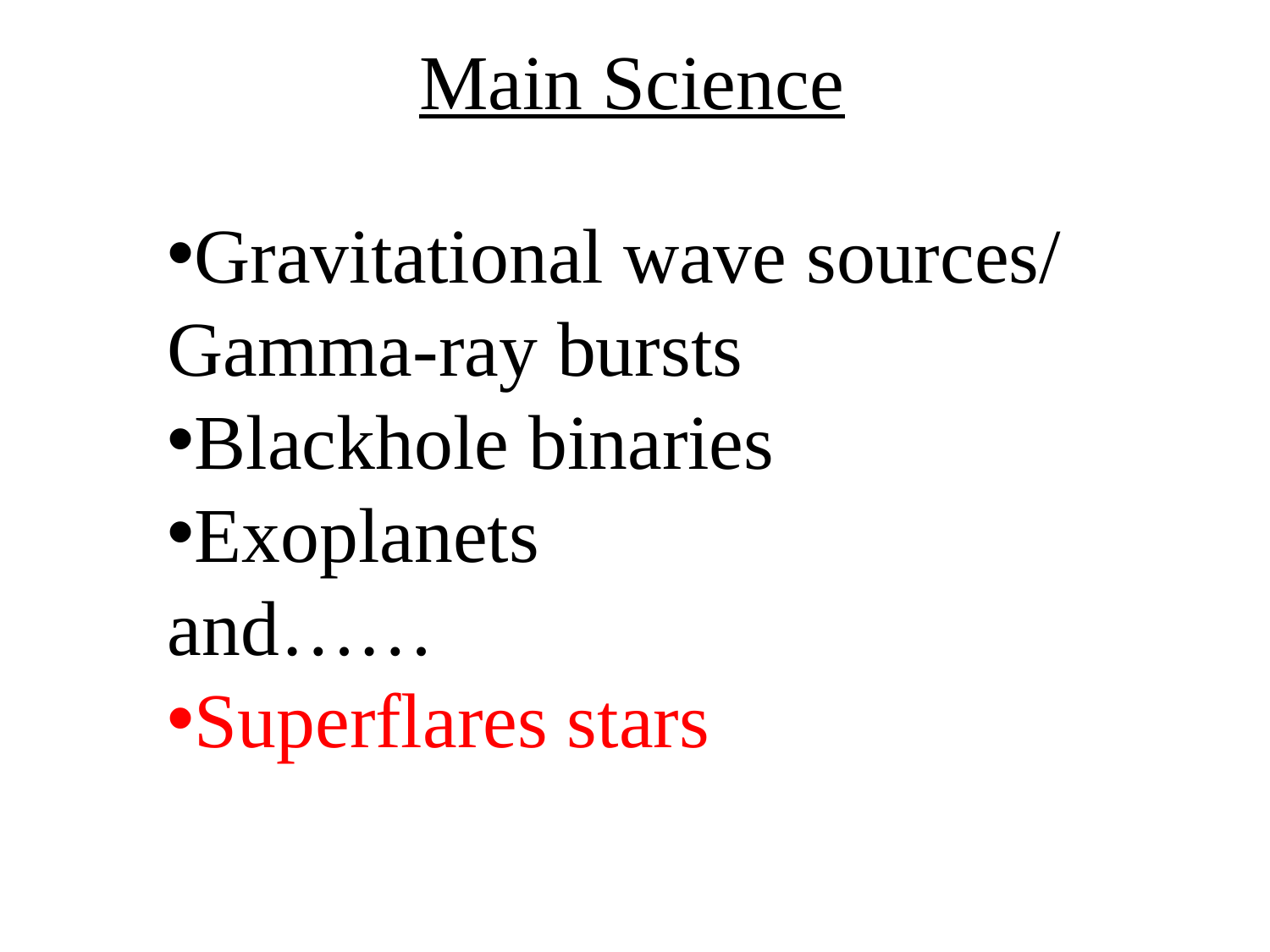

Main Science
Gravitational wave sources/ Gamma-ray bursts
Blackhole binaries
Exoplanets
and……
Superflares stars